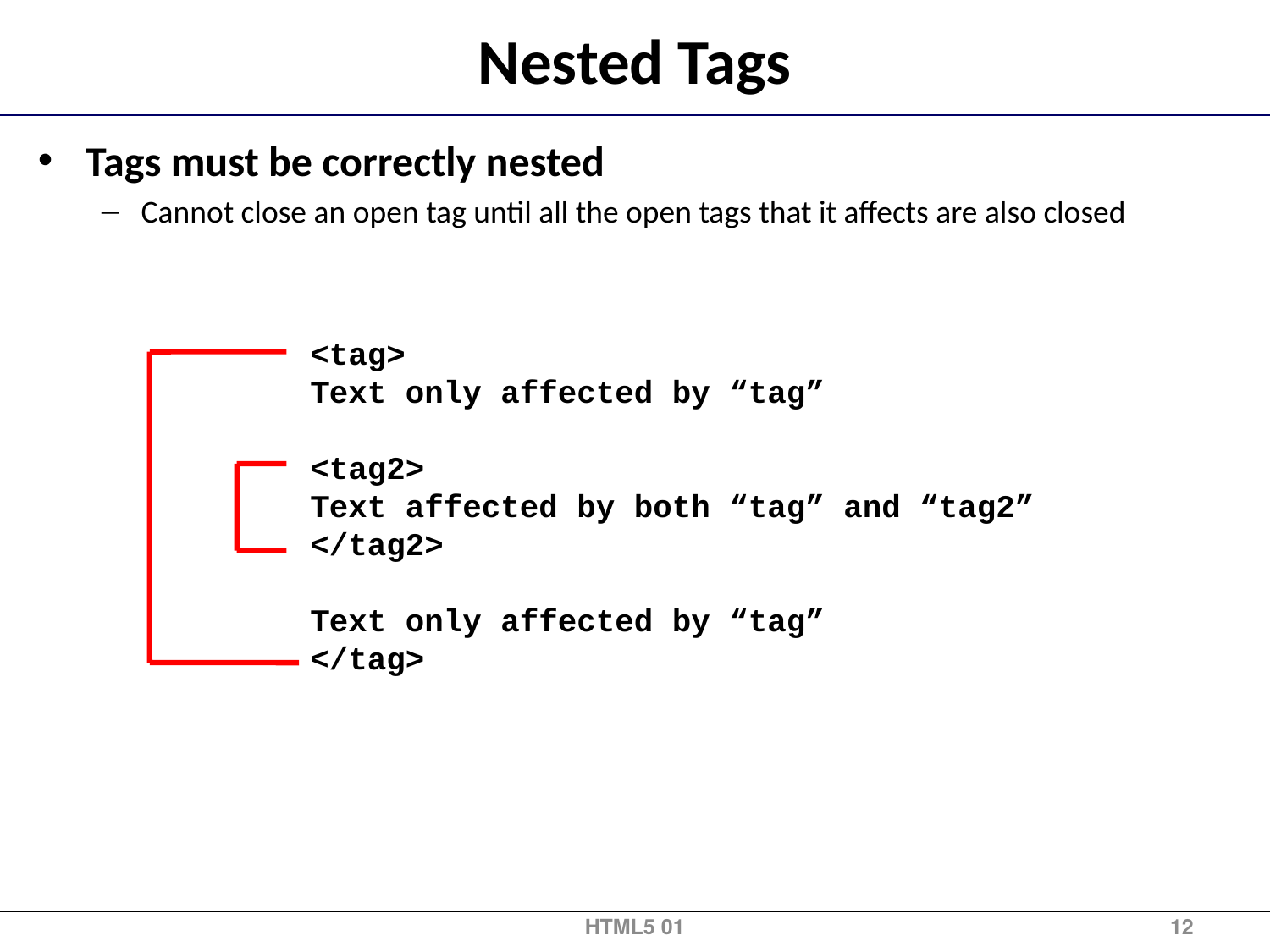

# Nested Tags
Tags must be correctly nested
Cannot close an open tag until all the open tags that it affects are also closed

<tag>
Text only affected by “tag”

<tag2>
Text affected by both “tag” and “tag2”
</tag2>

Text only affected by “tag”
</tag>

HTML5 01
12